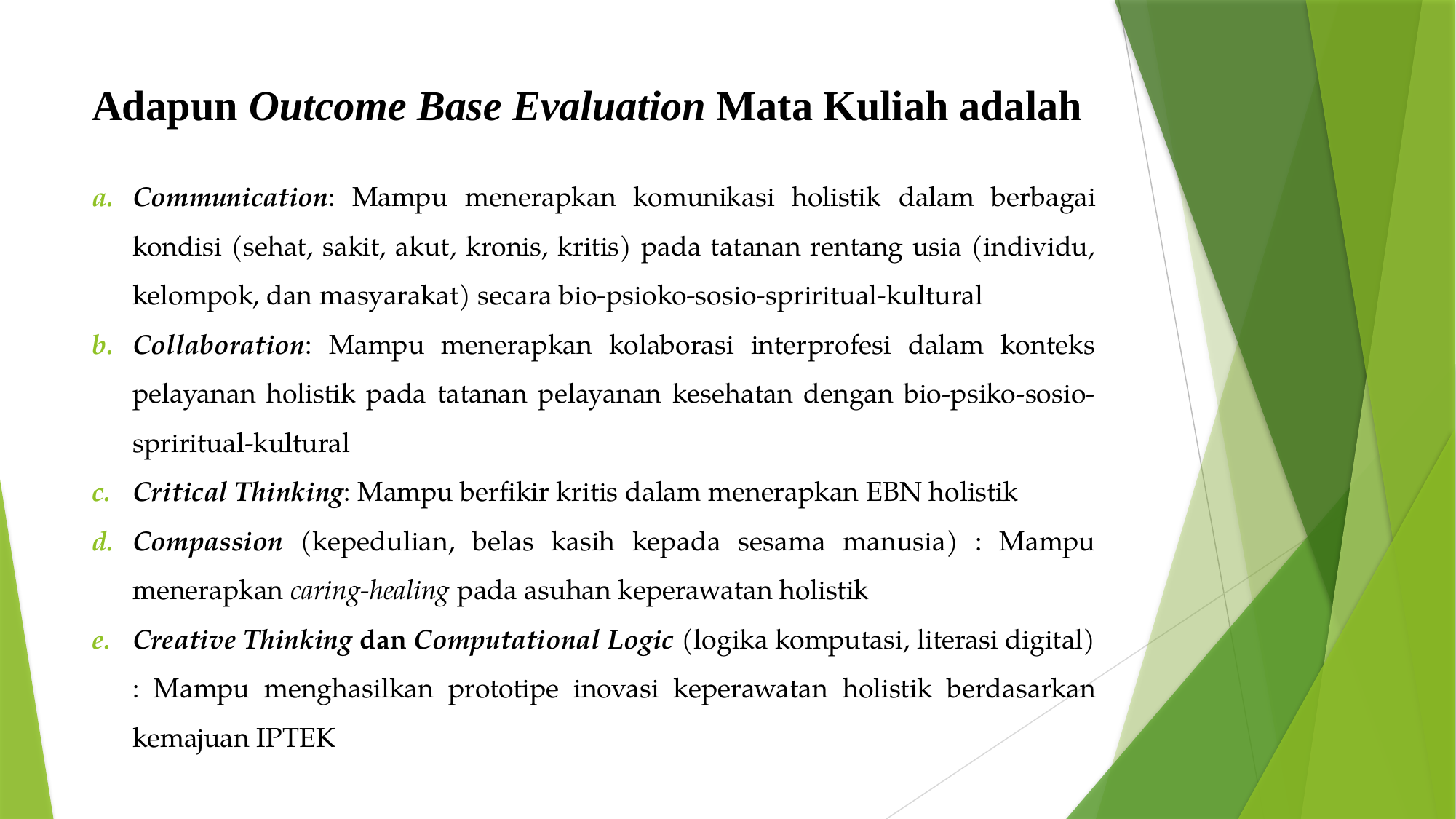

# Adapun Outcome Base Evaluation Mata Kuliah adalah
Communication: Mampu menerapkan komunikasi holistik dalam berbagai kondisi (sehat, sakit, akut, kronis, kritis) pada tatanan rentang usia (individu, kelompok, dan masyarakat) secara bio-psioko-sosio-spriritual-kultural
Collaboration: Mampu menerapkan kolaborasi interprofesi dalam konteks pelayanan holistik pada tatanan pelayanan kesehatan dengan bio-psiko-sosio-spriritual-kultural
Critical Thinking: Mampu berfikir kritis dalam menerapkan EBN holistik
Compassion (kepedulian, belas kasih kepada sesama manusia) : Mampu menerapkan caring-healing pada asuhan keperawatan holistik
Creative Thinking dan Computational Logic (logika komputasi, literasi digital) : Mampu menghasilkan prototipe inovasi keperawatan holistik berdasarkan kemajuan IPTEK